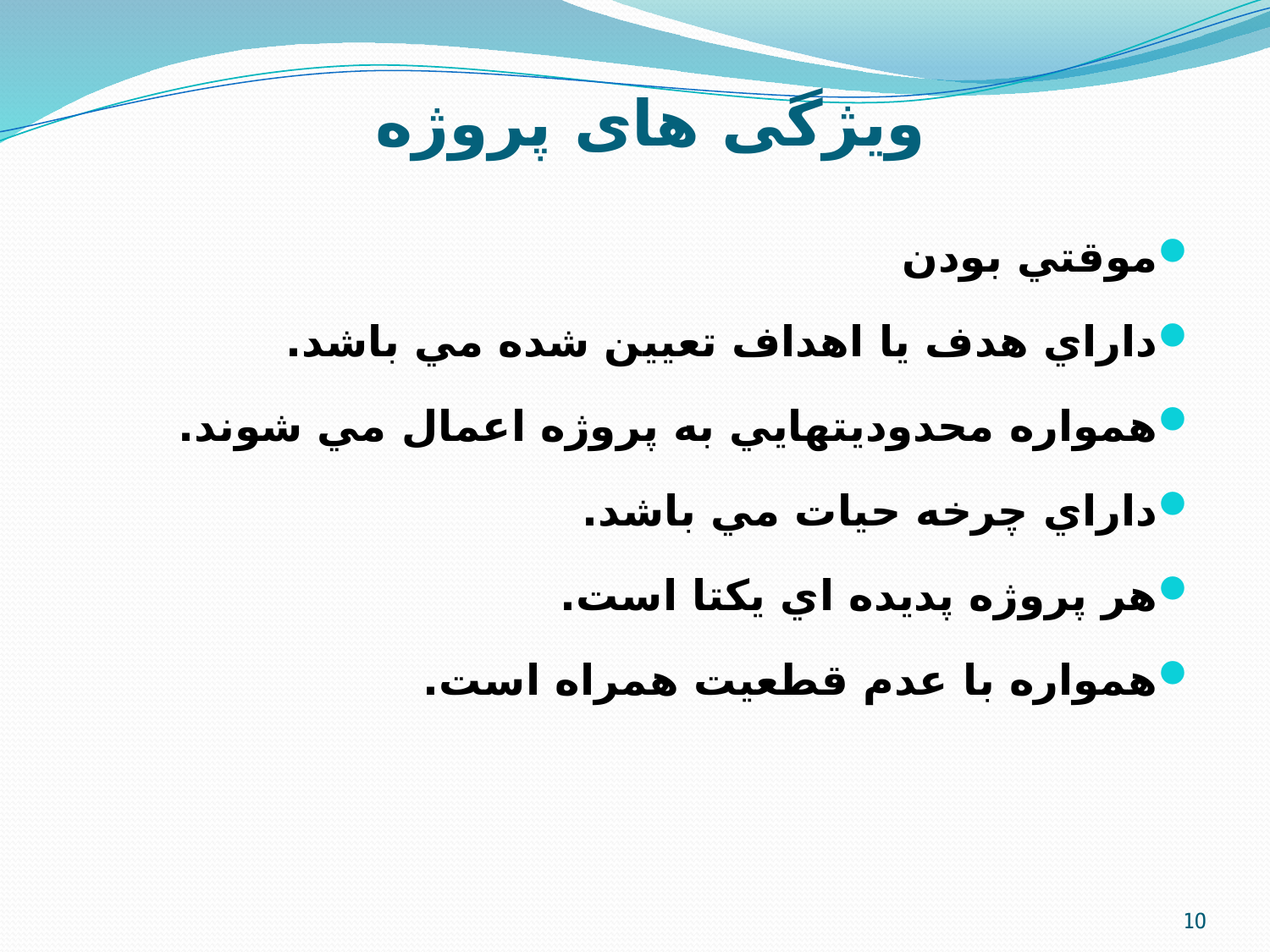

# ویژگی های پروژه
موقتي بودن
داراي هدف يا اهداف تعيين شده مي باشد.
همواره محدوديتهايي به پروژه اعمال مي شوند.
داراي چرخه حيات مي باشد.
هر پروژه پديده اي يکتا است.
همواره با عدم قطعيت همراه است.
10